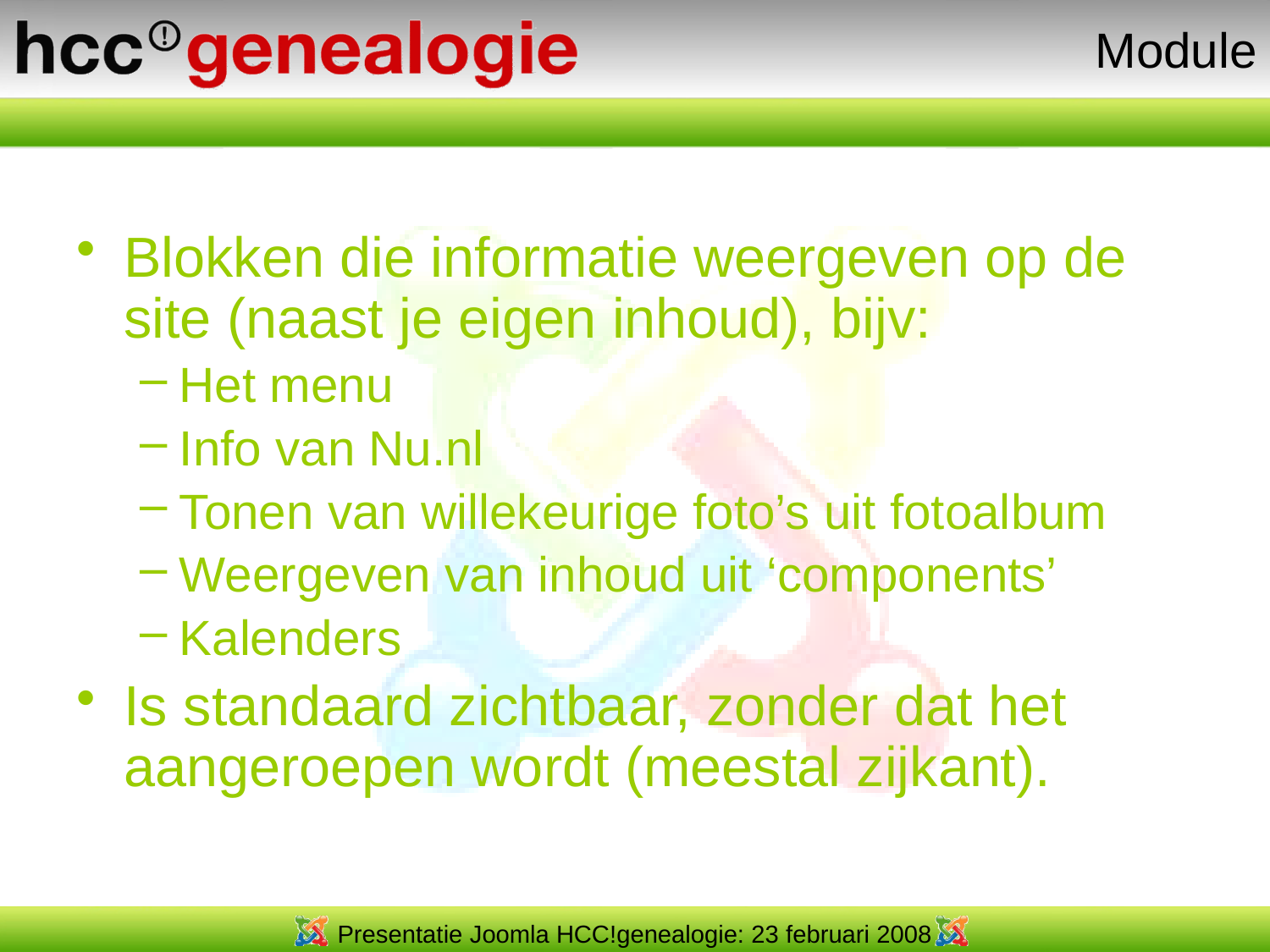

# Module
Blokken die informatie weergeven op de site (naast je eigen inhoud), bijv:
Het menu
Info van Nu.nl
Tonen van willekeurige foto’s uit fotoalbum
Weergeven van inhoud uit ‘components’
Kalenders
Is standaard zichtbaar, zonder dat het aangeroepen wordt (meestal zijkant).

Presentatie Joomla HCC!genealogie: 23 februari 2008